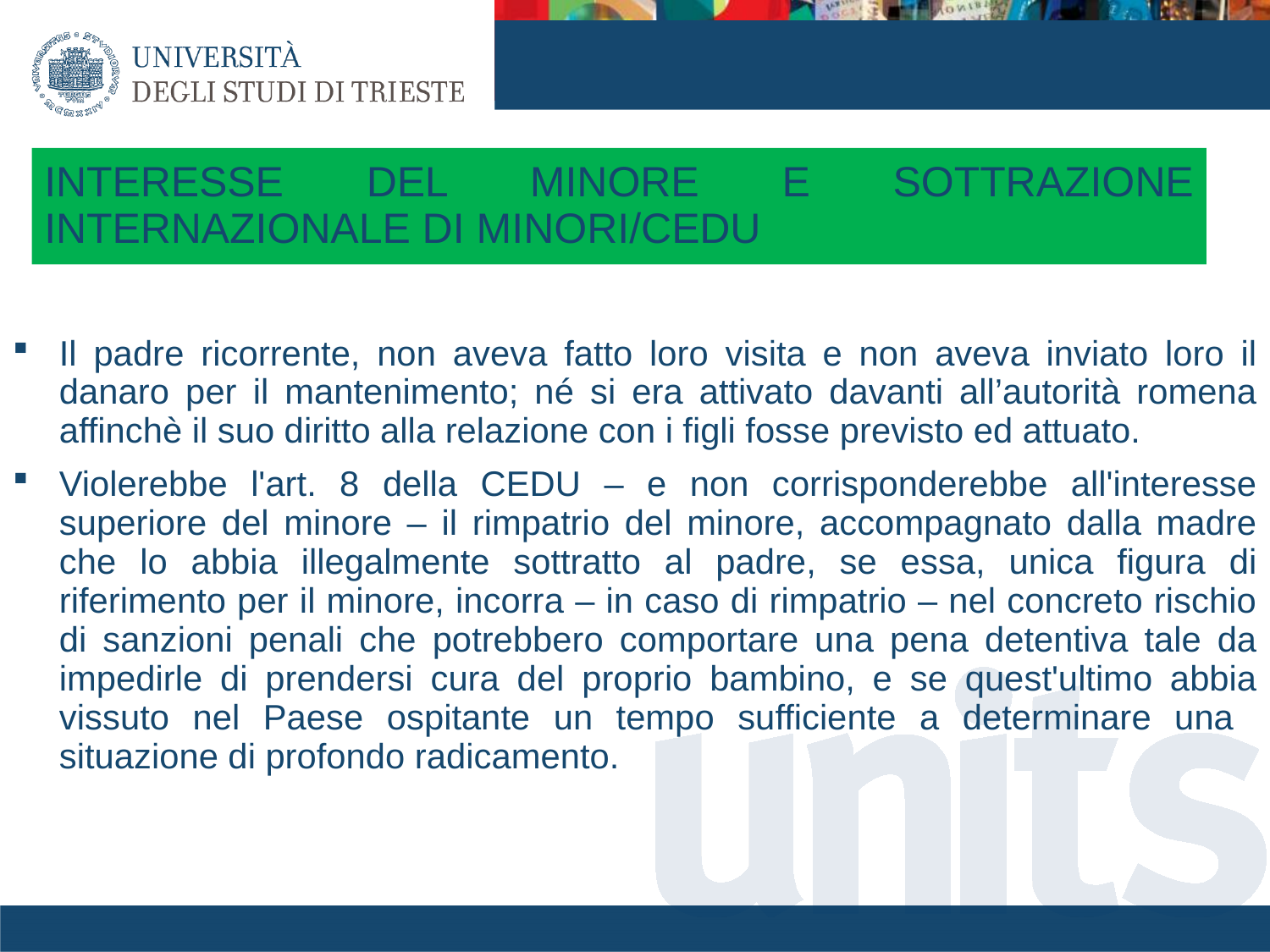

# INTERESSE DEL MINORE E SOTTRAZIONE INTERNAZIONALE DI MINORI/CEDU
Il padre ricorrente, non aveva fatto loro visita e non aveva inviato loro il danaro per il mantenimento; né si era attivato davanti all’autorità romena affinchè il suo diritto alla relazione con i figli fosse previsto ed attuato.
Violerebbe l'art. 8 della CEDU – e non corrisponderebbe all'interesse superiore del minore – il rimpatrio del minore, accompagnato dalla madre che lo abbia illegalmente sottratto al padre, se essa, unica figura di riferimento per il minore, incorra – in caso di rimpatrio – nel concreto rischio di sanzioni penali che potrebbero comportare una pena detentiva tale da impedirle di prendersi cura del proprio bambino, e se quest'ultimo abbia vissuto nel Paese ospitante un tempo sufficiente a determinare una  situazione di profondo radicamento.